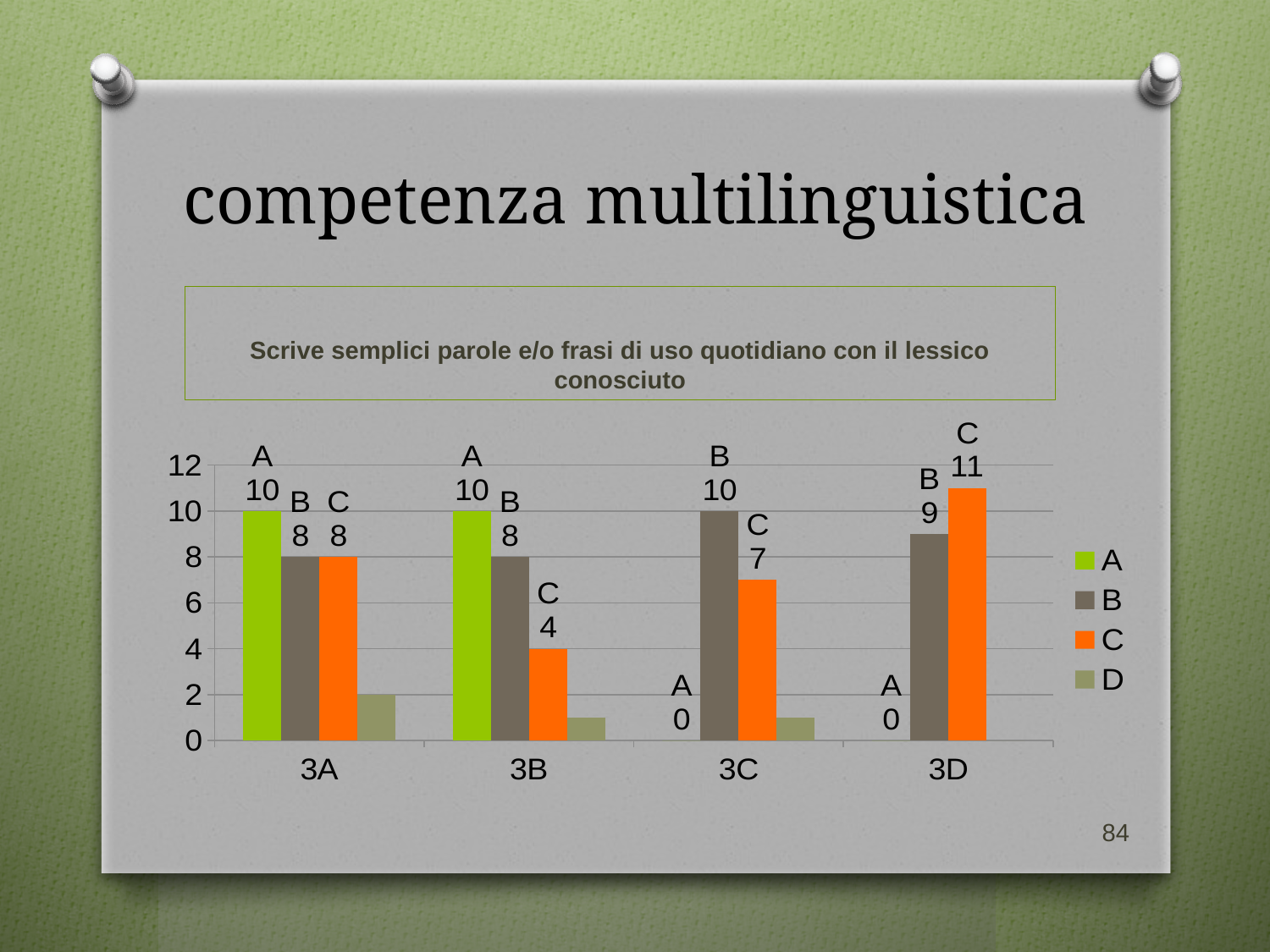

# competenza multilinguistica
Scrive semplici parole e/o frasi di uso quotidiano con il lessico conosciuto

### Chart

| Category | A | B | C | D |
|---|---|---|---|---|
| 3A | 10.0 | 8.0 | 8.0 | 2.0 |
| 3B | 10.0 | 8.0 | 4.0 | 1.0 |
| 3C | 0.0 | 10.0 | 7.0 | 1.0 |
| 3D | 0.0 | 9.0 | 11.0 | 0.0 |
84